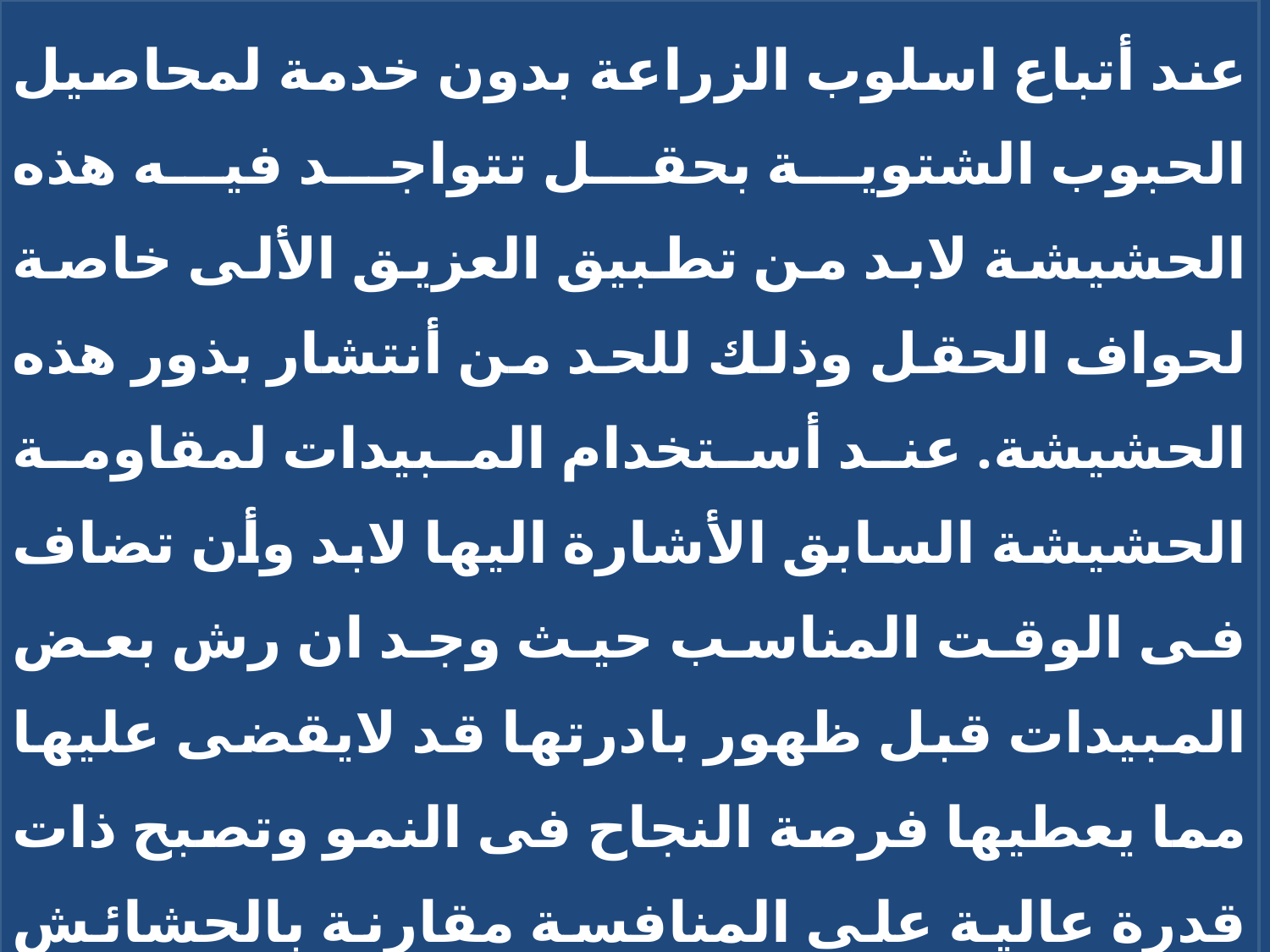

عند أتباع اسلوب الزراعة بدون خدمة لمحاصيل الحبوب الشتوية بحقل تتواجد فيه هذه الحشيشة لابد من تطبيق العزيق الألى خاصة لحواف الحقل وذلك للحد من أنتشار بذور هذه الحشيشة. عند أستخدام المبيدات لمقاومة الحشيشة السابق الأشارة اليها لابد وأن تضاف فى الوقت المناسب حيث وجد ان رش بعض المبيدات قبل ظهور بادرتها قد لايقضى عليها مما يعطيها فرصة النجاح فى النمو وتصبح ذات قدرة عالية على المنافسة مقارنة بالحشائش الأخرى. عموما يمكن القول ان مقاومة الحشائش أو التقليل من أنتشارها  تحت نظام الزراعة بدون خدمة, الغرض منه تقليل منافستها  لنباتات المحصول و الحد من أضرارها .